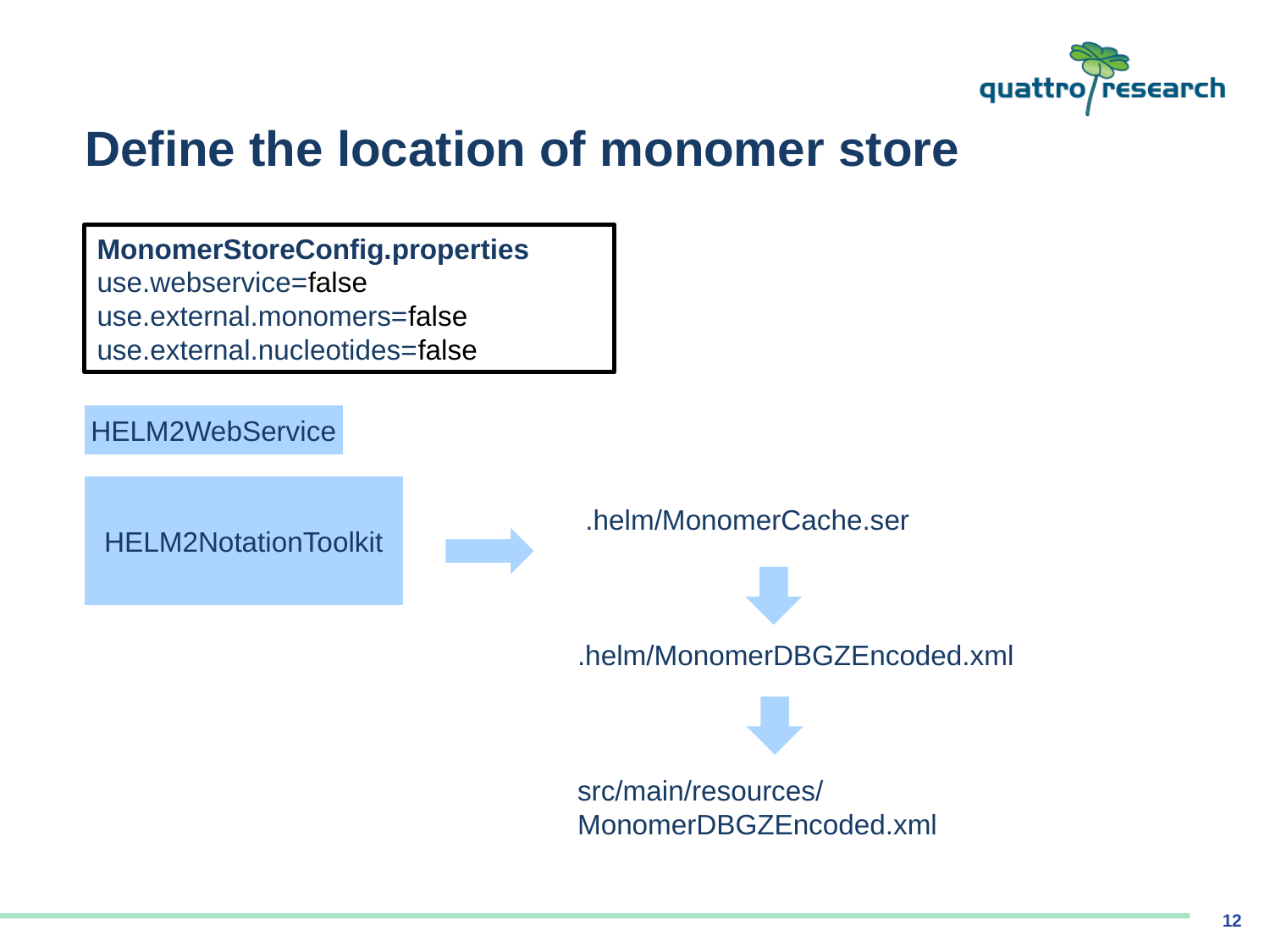

# Define the location of monomer store
MonomerStoreConfig.properties
use.webservice=false
use.external.monomers=false
use.external.nucleotides=false
HELM2WebService
HELM2NotationToolkit
 .helm/MonomerCache.ser

.helm/MonomerDBGZEncoded.xml

src/main/resources/MonomerDBGZEncoded.xml

12